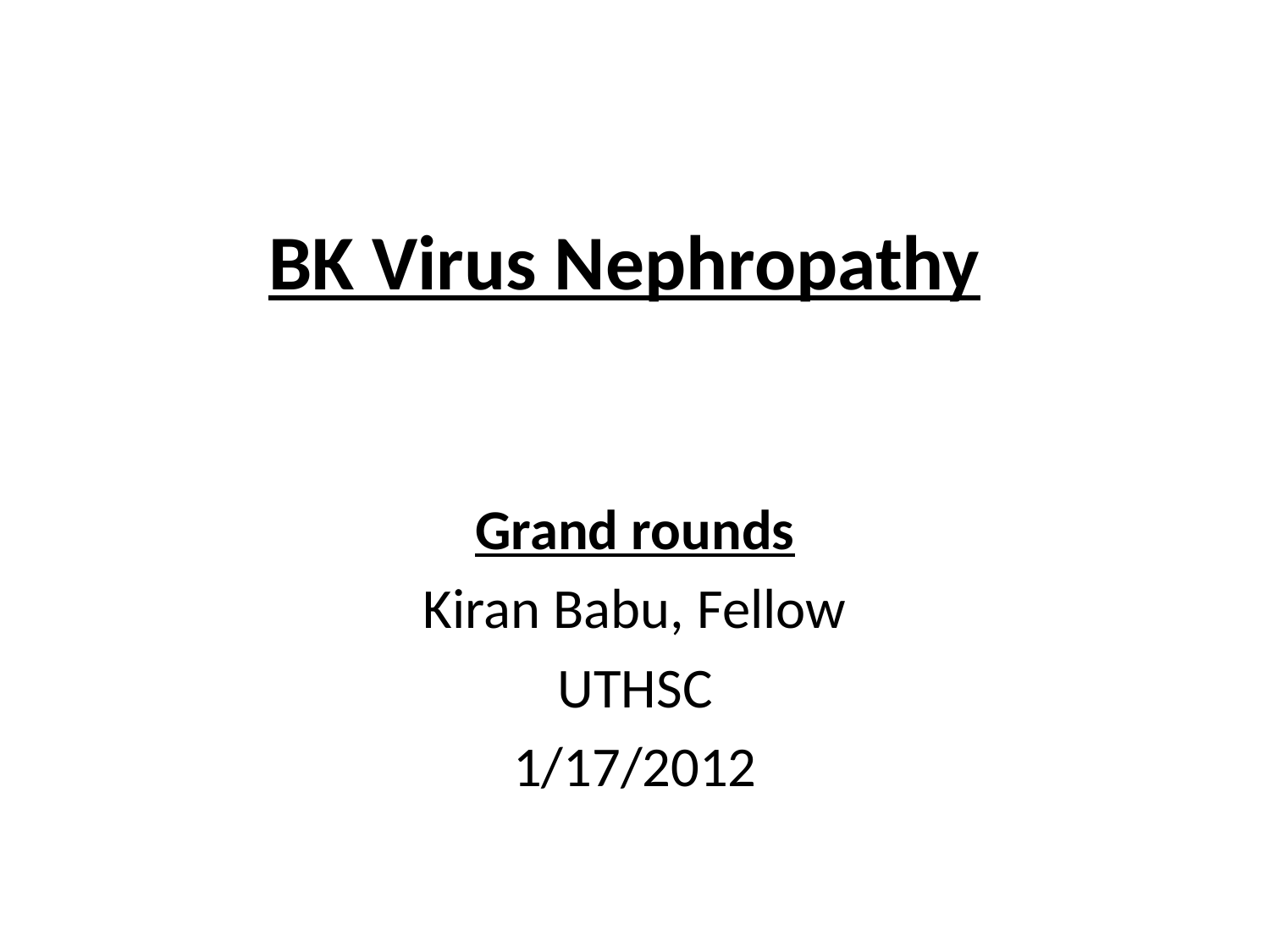

# BK Virus Nephropathy
Grand rounds
Kiran Babu, Fellow
UTHSC
1/17/2012